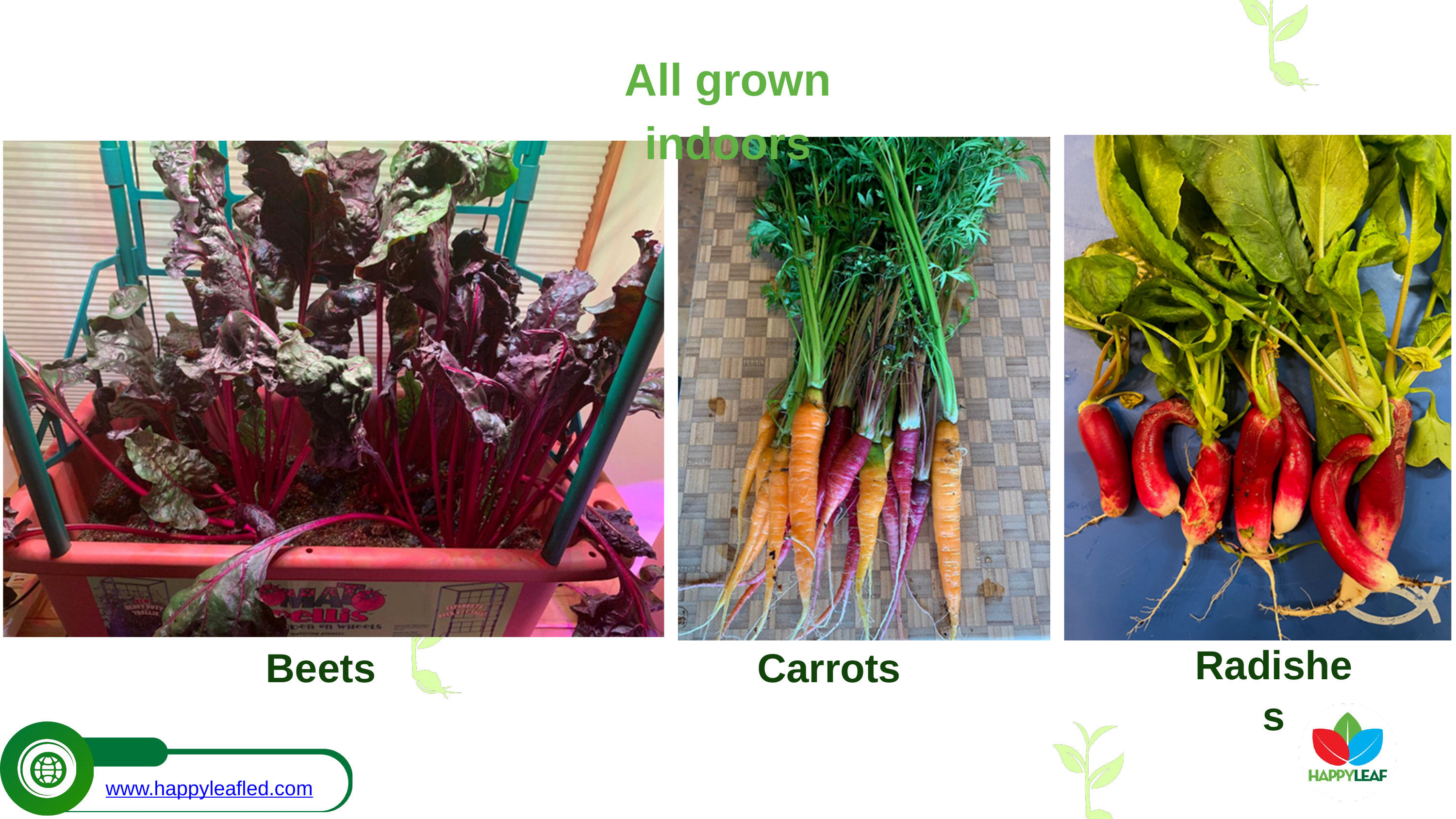

All grown indoors

Radishes
Beets
Carrots

www.happyleafled.com